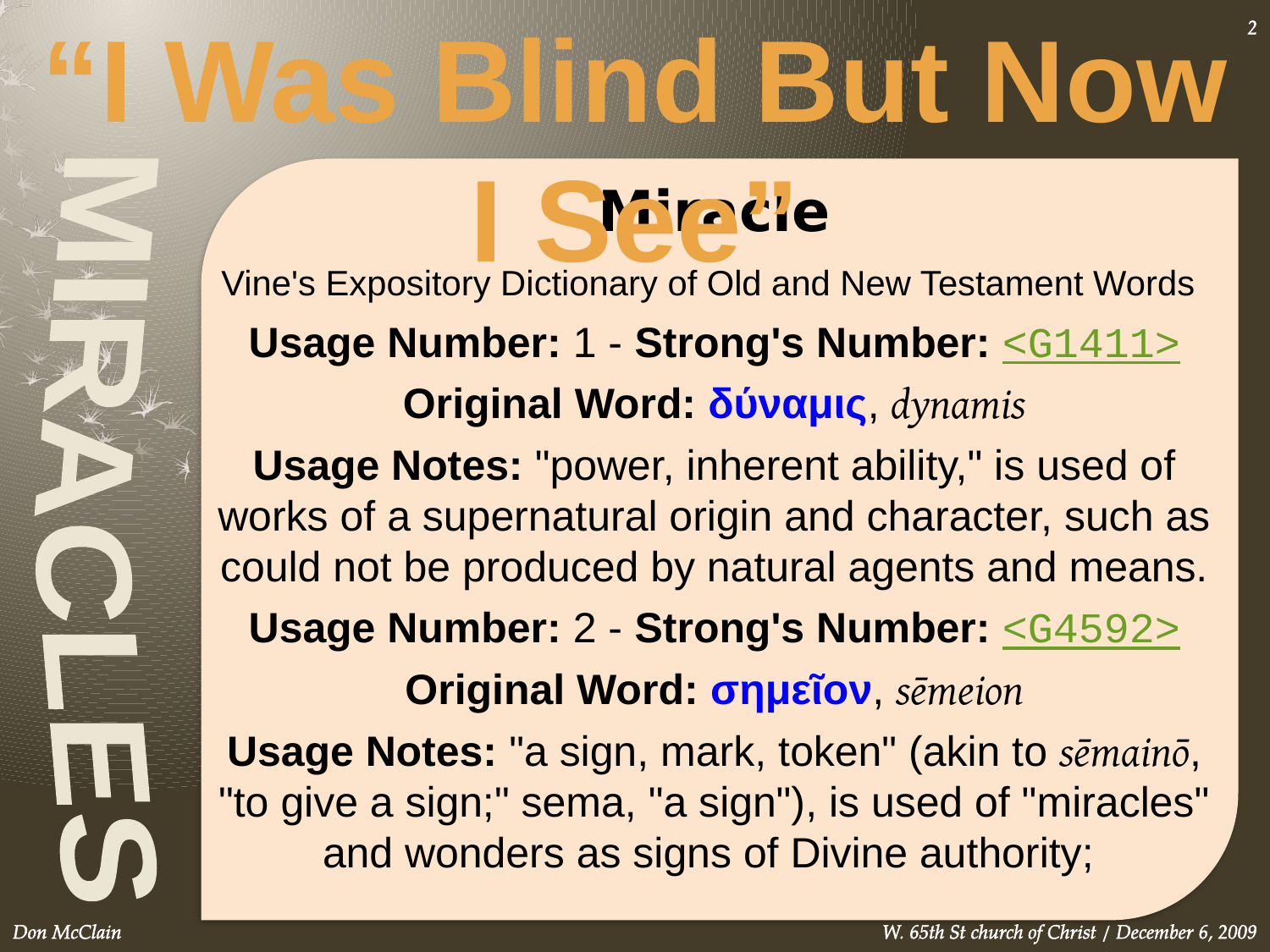

“I Was Blind But Now I See”
2

Miracle
Vine's Expository Dictionary of Old and New Testament Words
Usage Number: 1 - Strong's Number: <G1411>
Original Word: δύναμις, dynamis
Usage Notes: "power, inherent ability," is used of works of a supernatural origin and character, such as could not be produced by natural agents and means.
Usage Number: 2 - Strong's Number: <G4592>
Original Word: σημεῖον, sēmeion
Usage Notes: "a sign, mark, token" (akin to sēmainō, "to give a sign;" sema, "a sign"), is used of "miracles" and wonders as signs of Divine authority;
MIRACLES
Don McClain
W. 65th St church of Christ / December 6, 2009